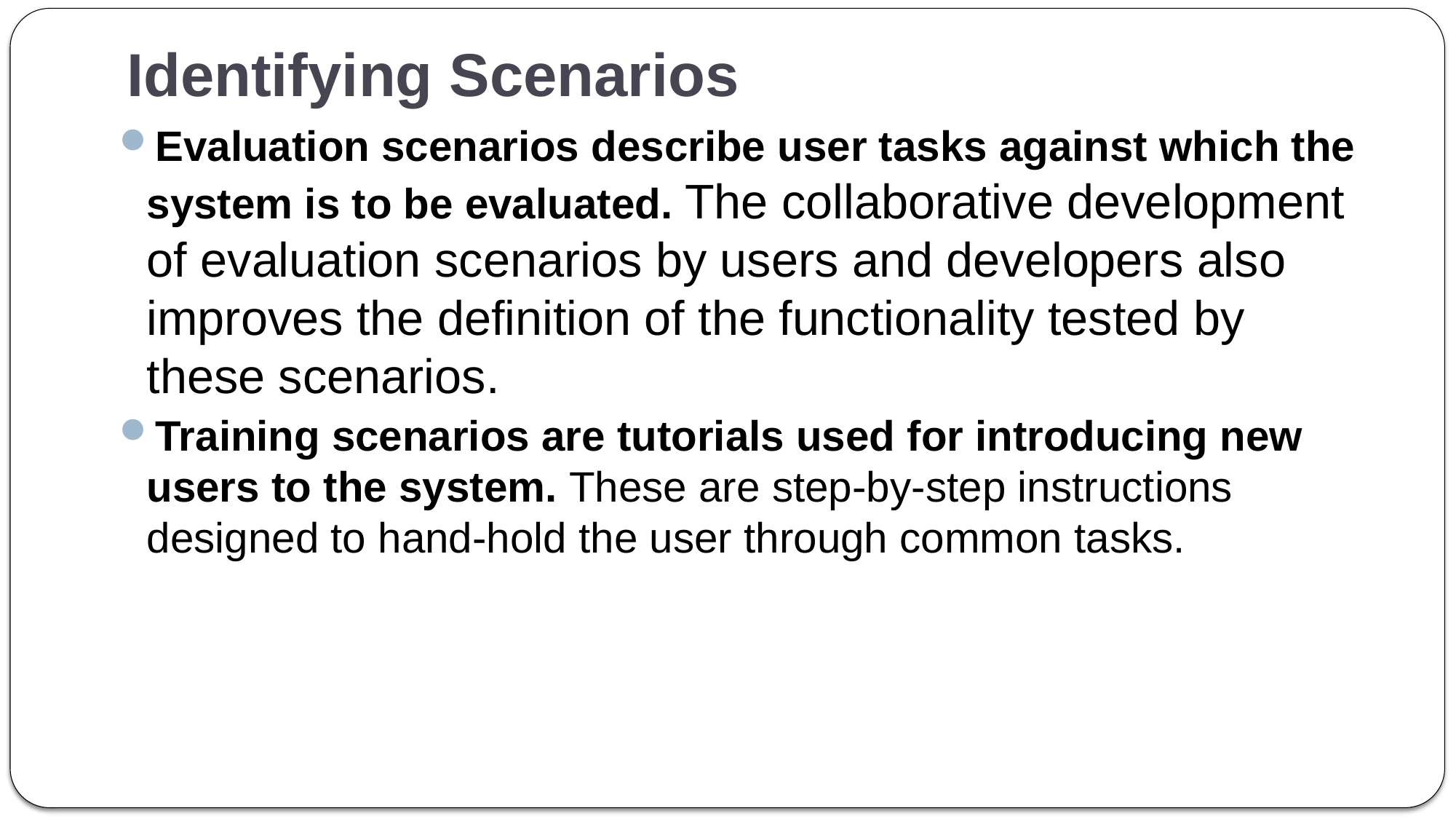

# Identifying Scenarios
Evaluation scenarios describe user tasks against which the system is to be evaluated. The collaborative development of evaluation scenarios by users and developers also improves the definition of the functionality tested by these scenarios.
Training scenarios are tutorials used for introducing new users to the system. These are step-by-step instructions designed to hand-hold the user through common tasks.